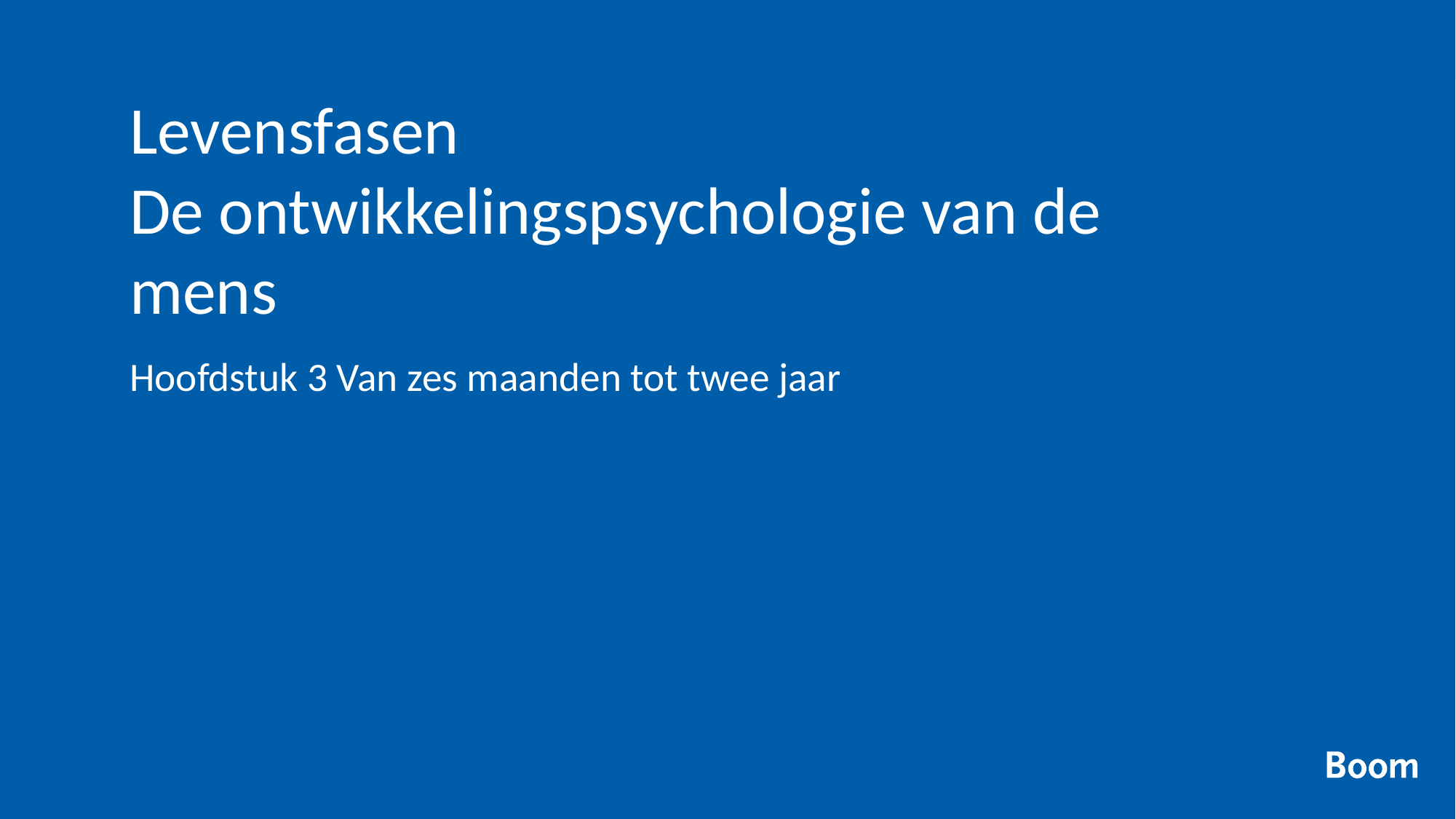

# Levensfasen De ontwikkelingspsychologie van de mens
Hoofdstuk 3 Van zes maanden tot twee jaar